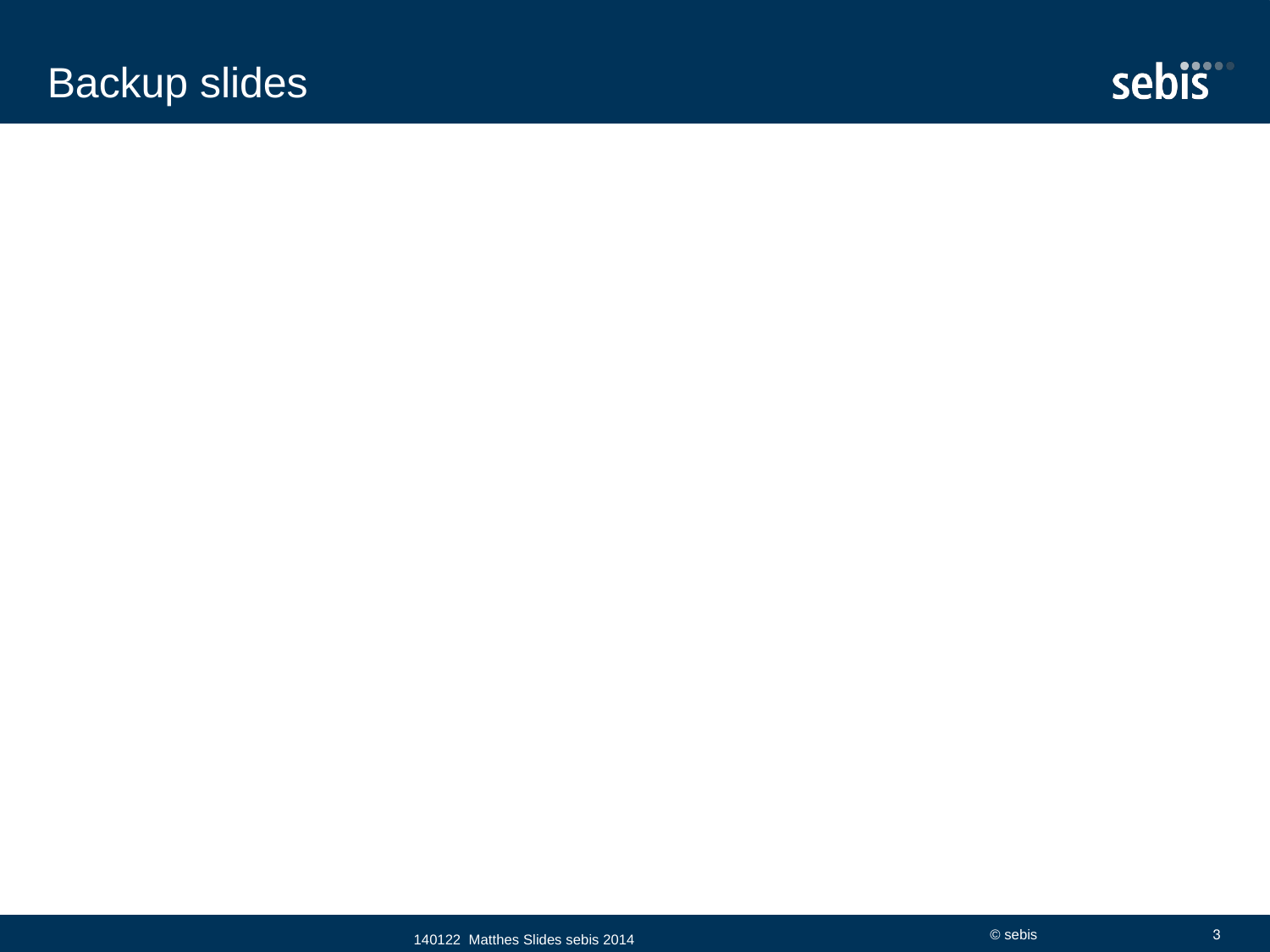

# Backup slides
140122  Matthes Slides sebis 2014
© sebis
3